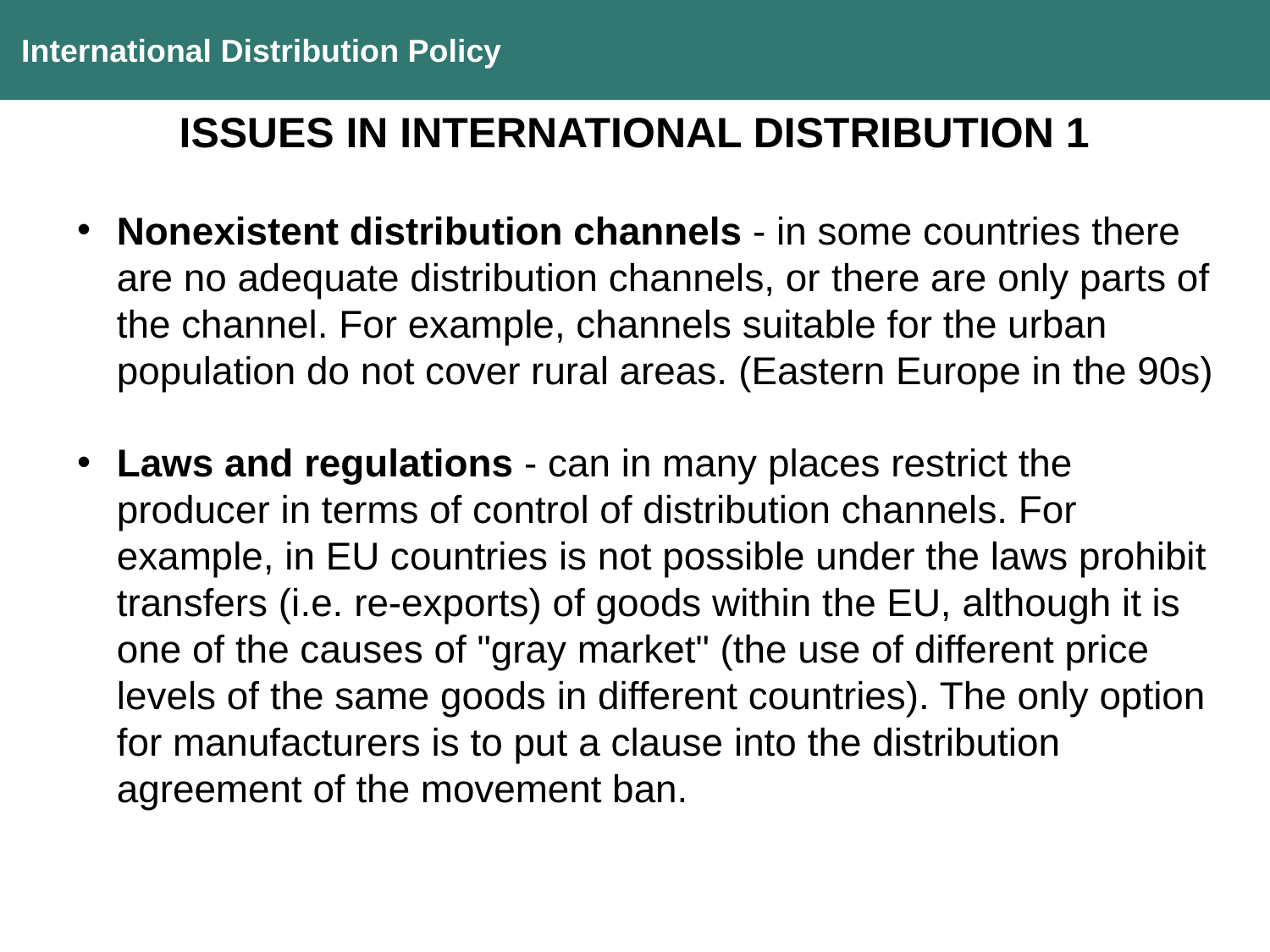

International Distribution Policy
ISSUES IN INTERNATIONAL DISTRIBUTION 1
Nonexistent distribution channels - in some countries there are no adequate distribution channels, or there are only parts of the channel. For example, channels suitable for the urban population do not cover rural areas. (Eastern Europe in the 90s)

Laws and regulations - can in many places restrict the producer in terms of control of distribution channels. For example, in EU countries is not possible under the laws prohibit transfers (i.e. re-exports) of goods within the EU, although it is one of the causes of "gray market" (the use of different price levels of the same goods in different countries). The only option for manufacturers is to put a clause into the distribution agreement of the movement ban.